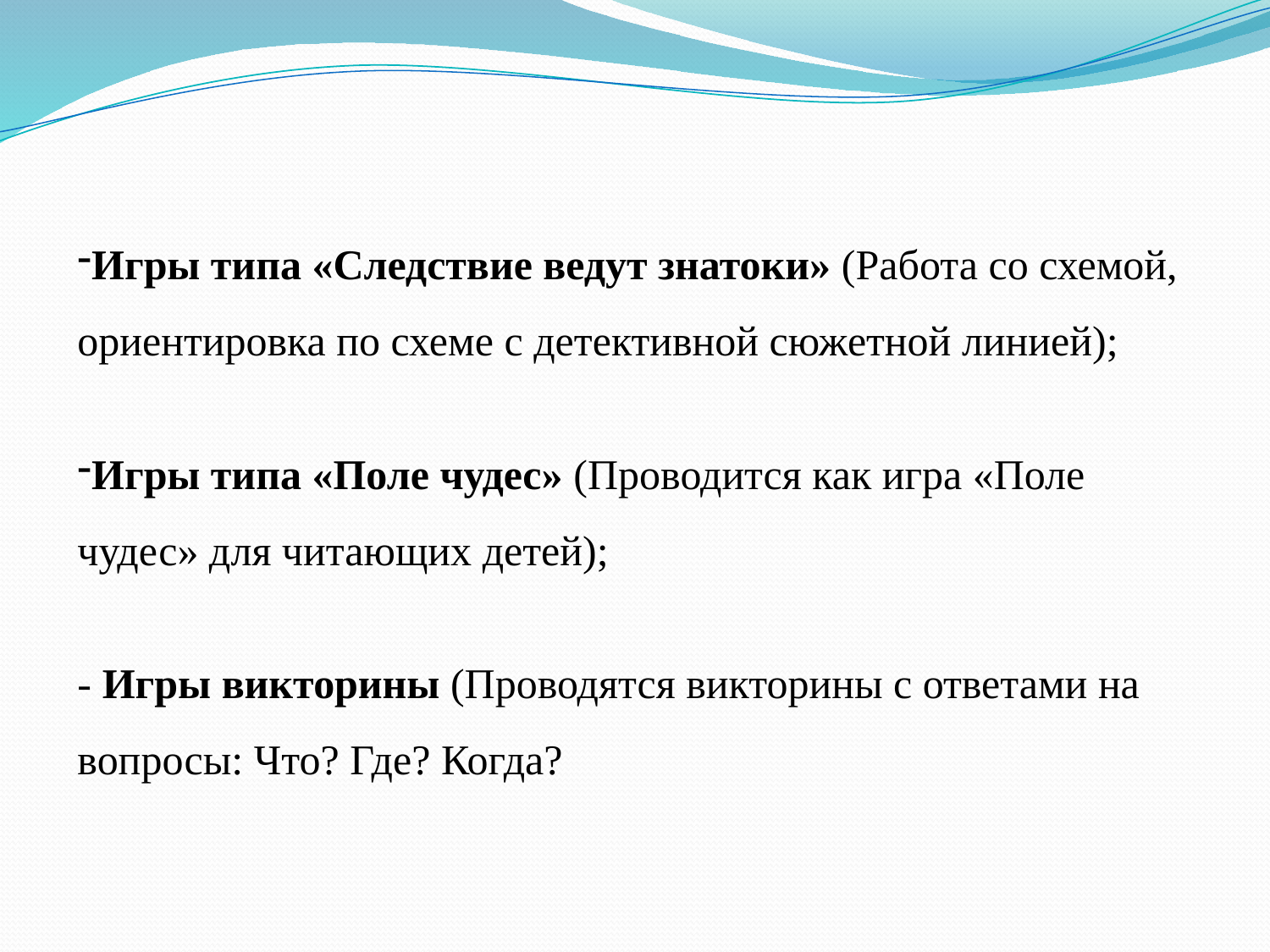

Игры типа «Следствие ведут знатоки» (Работа со схемой, ориентировка по схеме с детективной сюжетной линией);

Игры типа «Поле чудес» (Проводится как игра «Поле чудес» для читающих детей);

- Игры викторины (Проводятся викторины с ответами на вопросы: Что? Где? Когда?